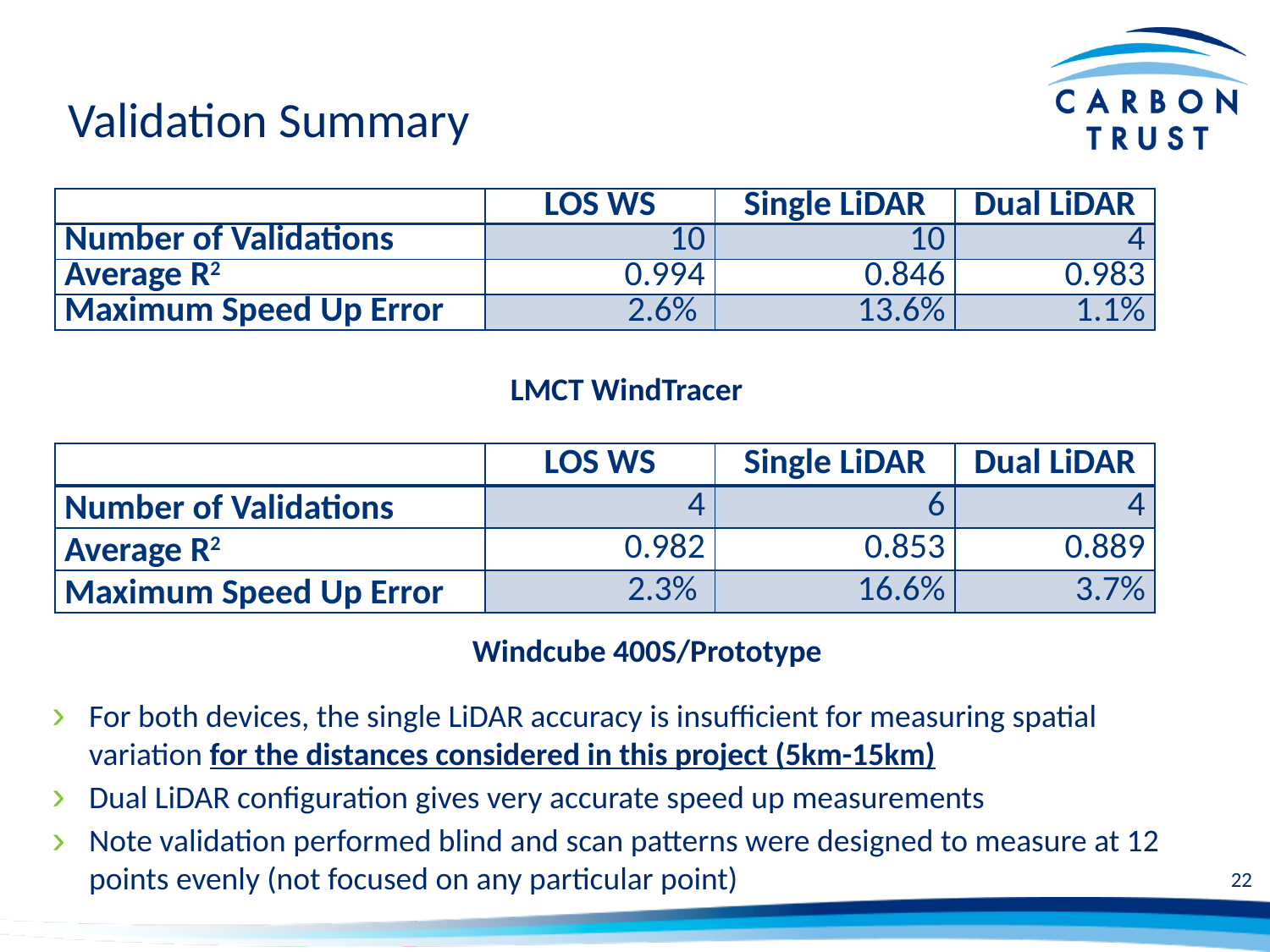

# Validation Summary
|  | LOS WS | Single LiDAR | Dual LiDAR |
| --- | --- | --- | --- |
| Number of Validations | 10 | 10 | 4 |
| Average R2 | 0.994 | 0.846 | 0.983 |
| Maximum Speed Up Error | 2.6% | 13.6% | 1.1% |

For both devices, the single LiDAR accuracy is insufficient for measuring spatial variation for the distances considered in this project (5km-15km)
Dual LiDAR configuration gives very accurate speed up measurements
Note validation performed blind and scan patterns were designed to measure at 12 points evenly (not focused on any particular point)

LMCT WindTracer
|  | LOS WS | Single LiDAR | Dual LiDAR |
| --- | --- | --- | --- |
| Number of Validations | 4 | 6 | 4 |
| Average R2 | 0.982 | 0.853 | 0.889 |
| Maximum Speed Up Error | 2.3% | 16.6% | 3.7% |
Windcube 400S/Prototype
22